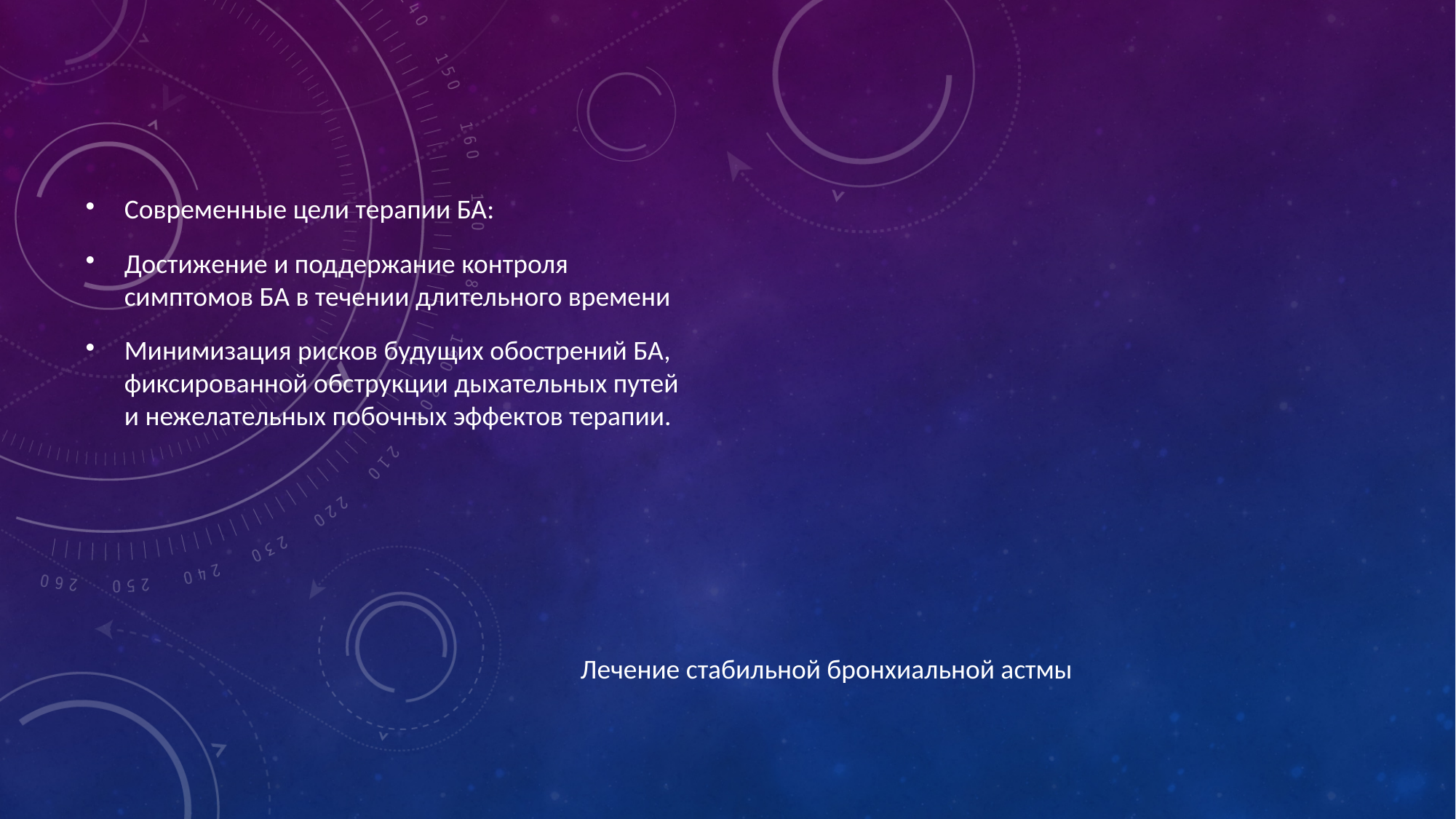

Современные цели терапии БА:
Достижение и поддержание контроля симптомов БА в течении длительного времени
Минимизация рисков будущих обострений БА, фиксированной обструкции дыхательных путей и нежелательных побочных эффектов терапии.
Лечение стабильной бронхиальной астмы